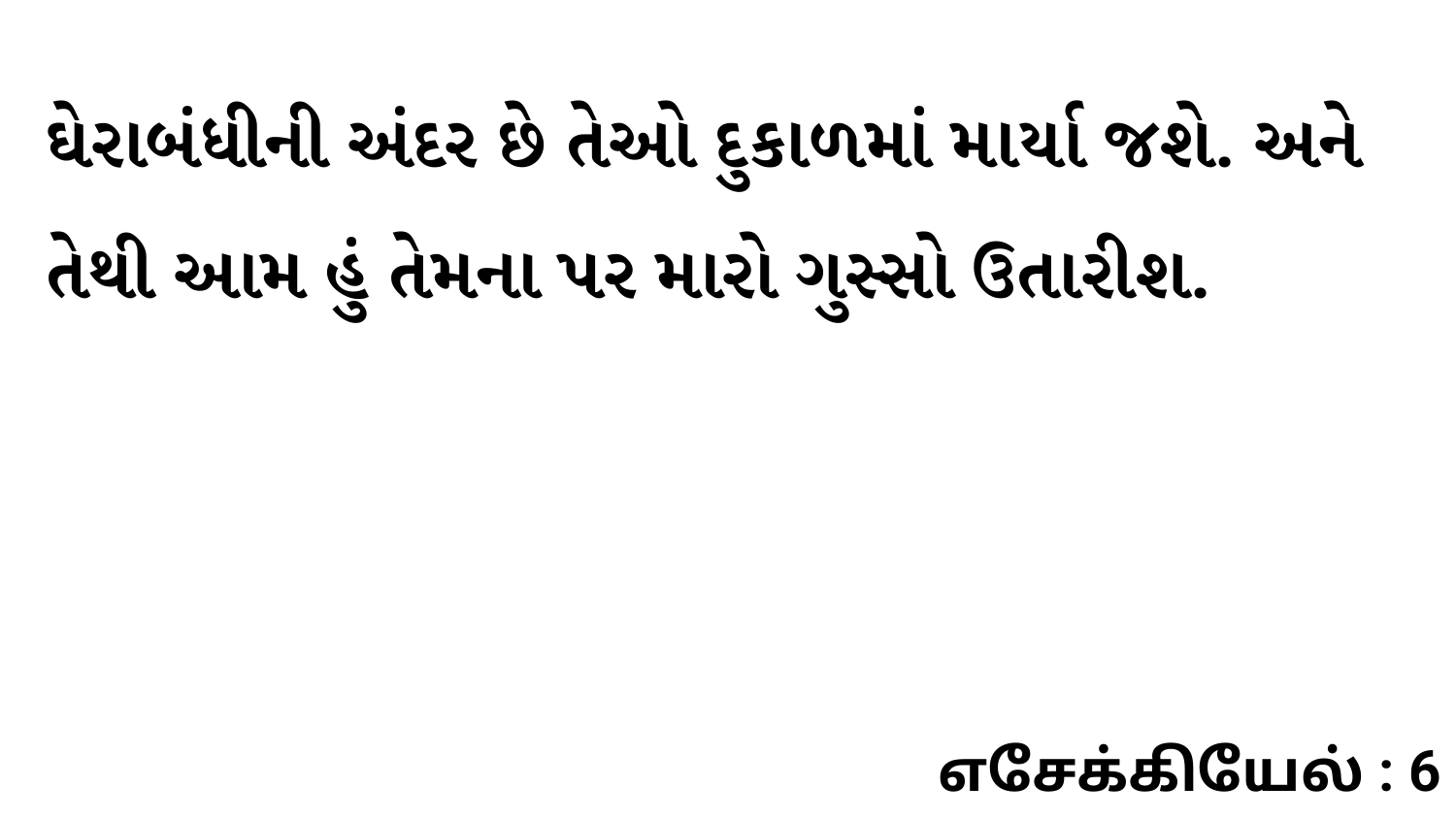

ઘેરાબંધીની અંદર છે તેઓ દુકાળમાં માર્યા જશે. અને તેથી આમ હું તેમના પર મારો ગુસ્સો ઉતારીશ.
எசேக்கியேல் : 6